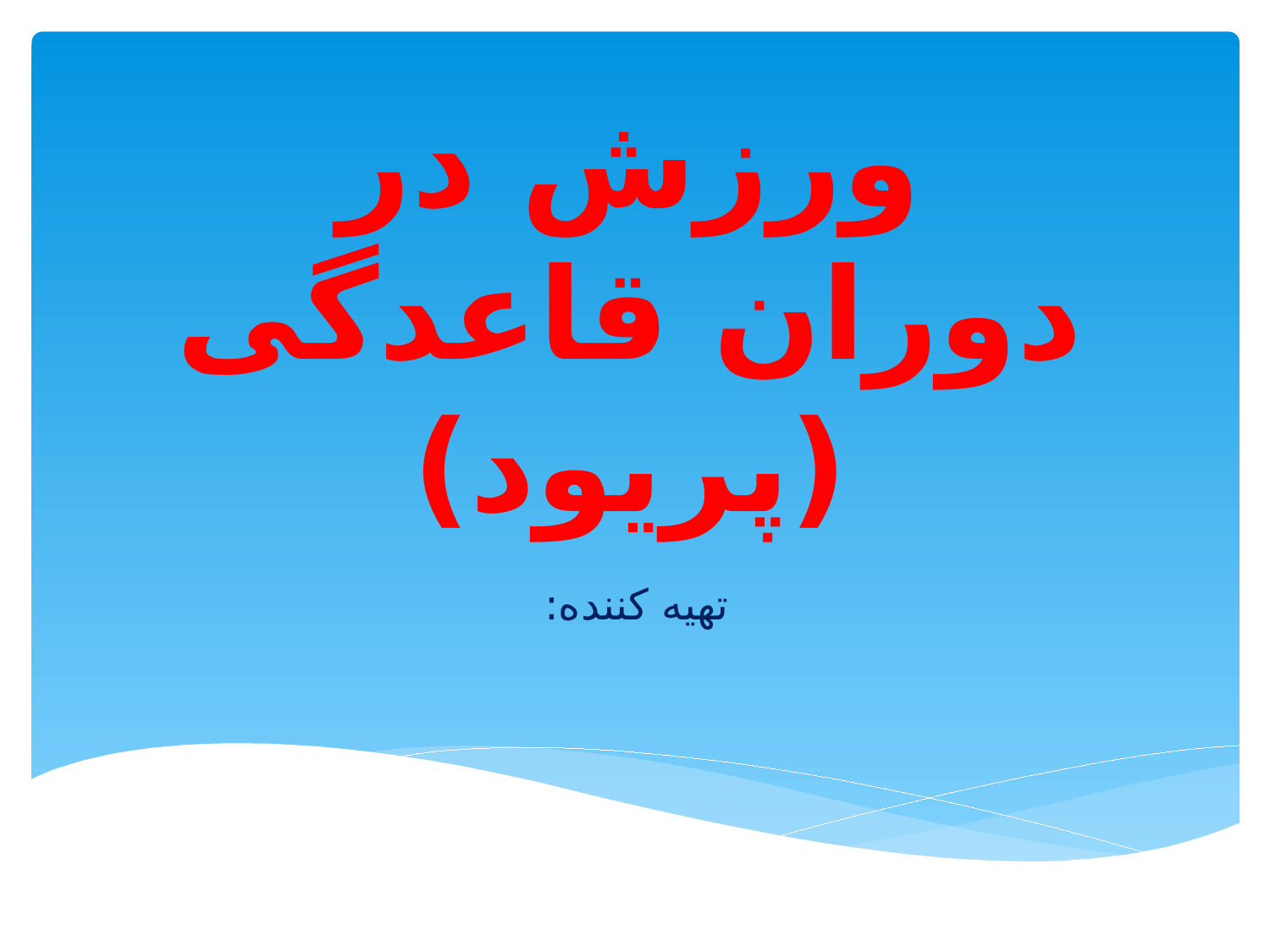

# ورزش در دوران قاعدگی (پریود)
تهیه کننده: